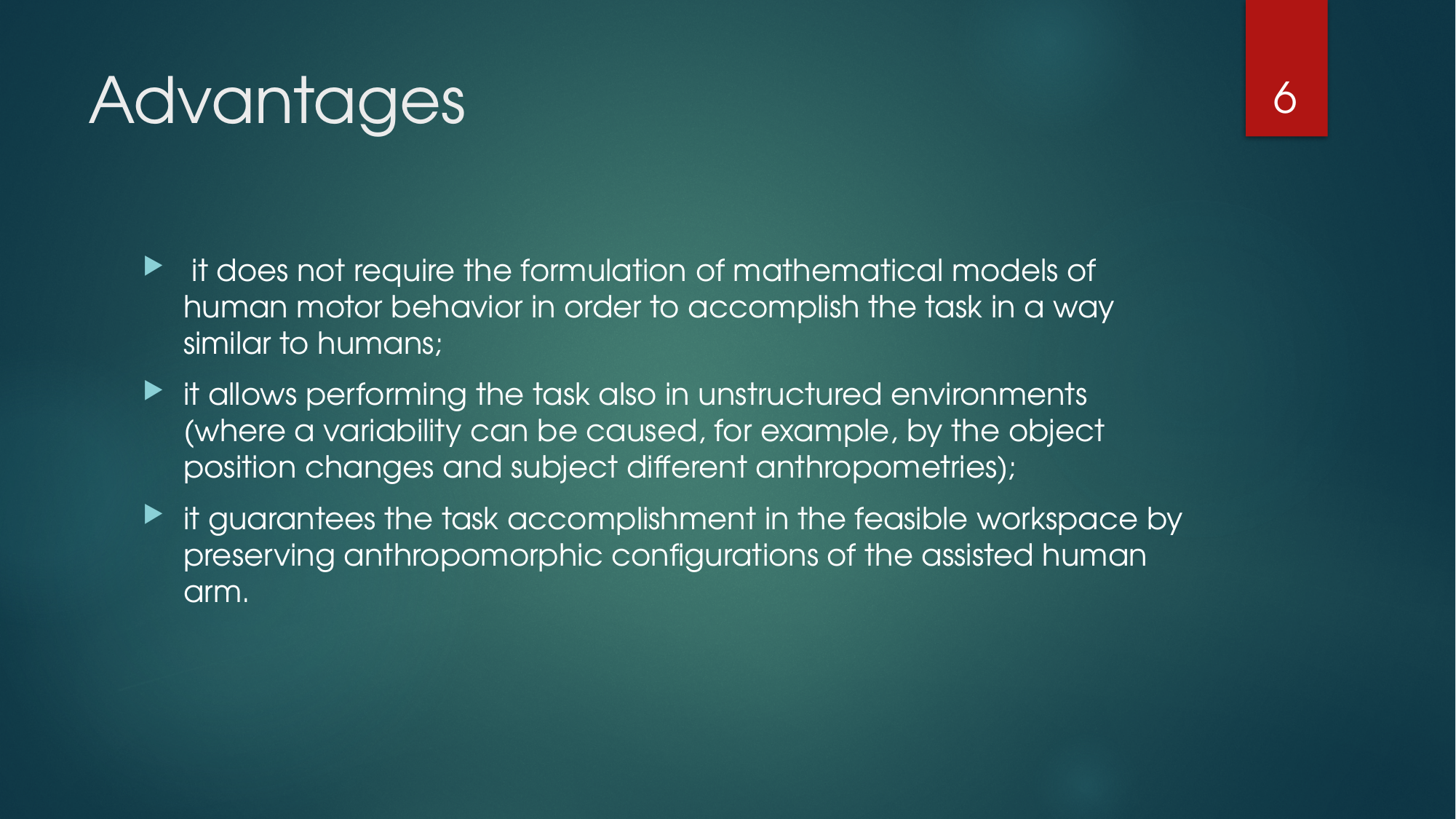

6
# Advantages
 it does not require the formulation of mathematical models of human motor behavior in order to accomplish the task in a way similar to humans;
it allows performing the task also in unstructured environments (where a variability can be caused, for example, by the object position changes and subject different anthropometries);
it guarantees the task accomplishment in the feasible workspace by preserving anthropomorphic configurations of the assisted human arm.